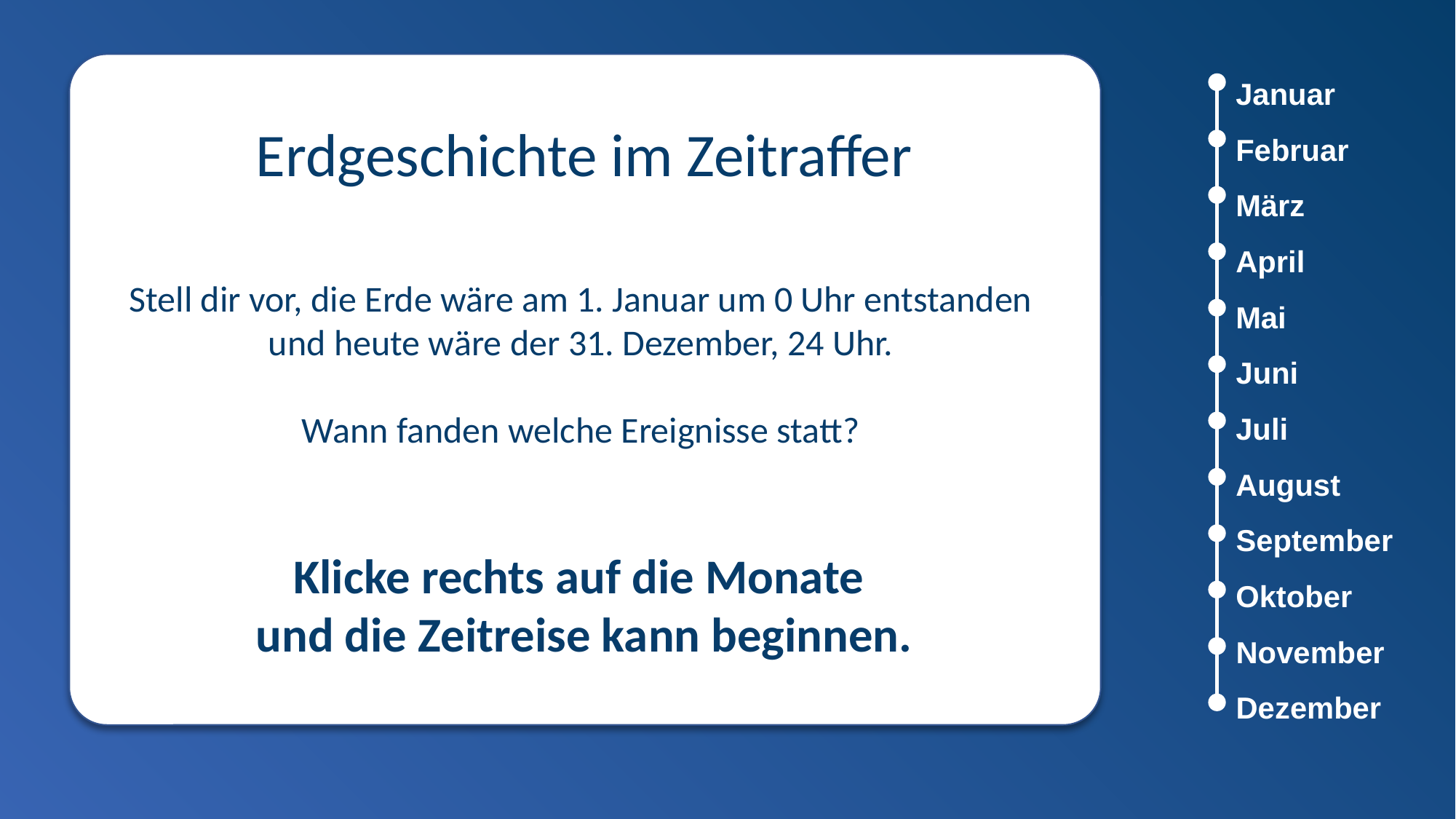

Januar

Erdgeschichte im Zeitraffer
Februar

März

April

Stell dir vor, die Erde wäre am 1. Januar um 0 Uhr entstanden
und heute wäre der 31. Dezember, 24 Uhr.

Wann fanden welche Ereignisse statt?
Mai

Juni

Juli

August

September

Klicke rechts auf die Monate
und die Zeitreise kann beginnen.
Oktober

November

Dezember